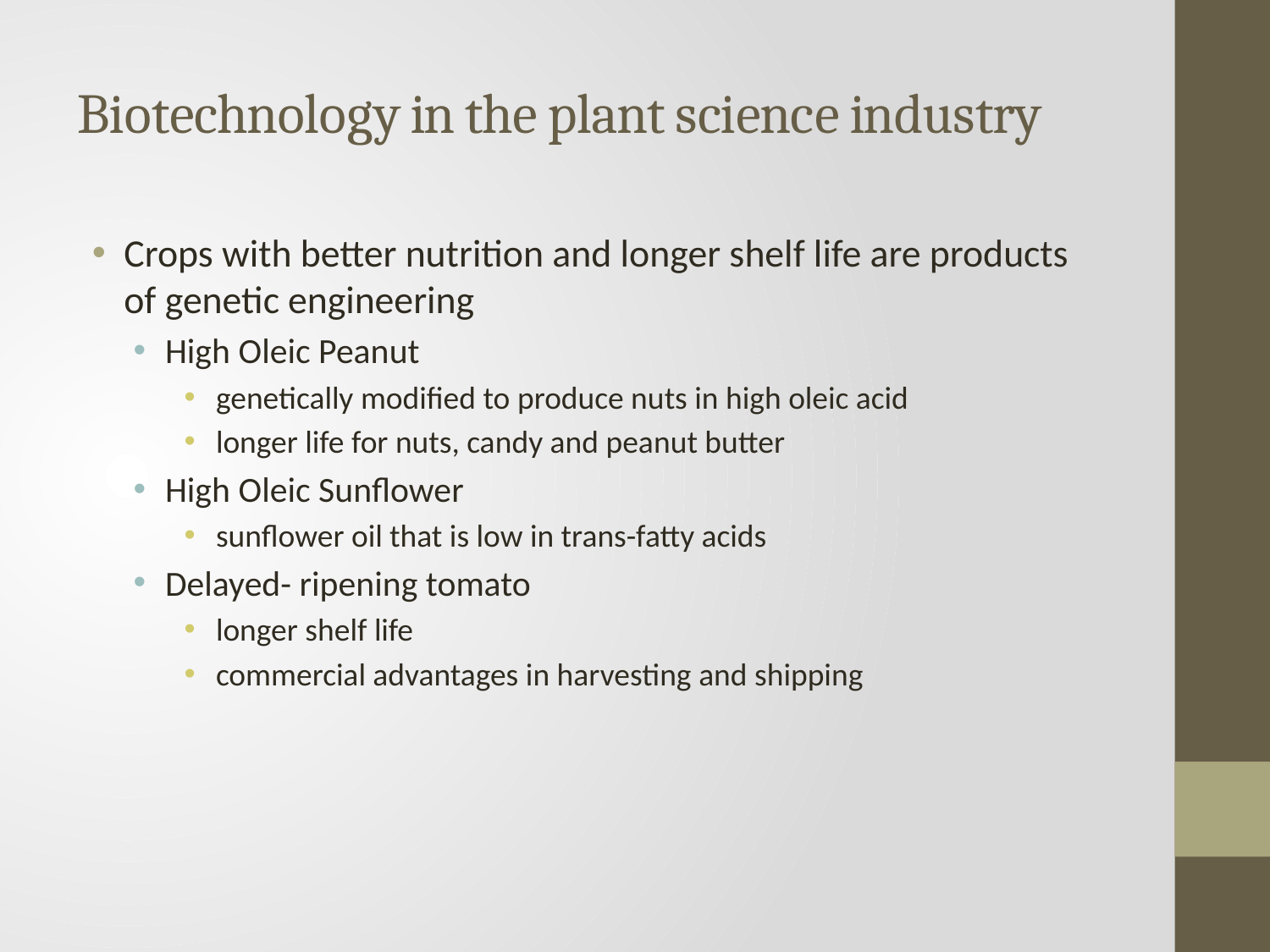

# Biotechnology in the plant science industry
Crops with better nutrition and longer shelf life are products of genetic engineering
High Oleic Peanut
genetically modified to produce nuts in high oleic acid
longer life for nuts, candy and peanut butter
High Oleic Sunflower
sunflower oil that is low in trans-fatty acids
Delayed- ripening tomato
longer shelf life
commercial advantages in harvesting and shipping